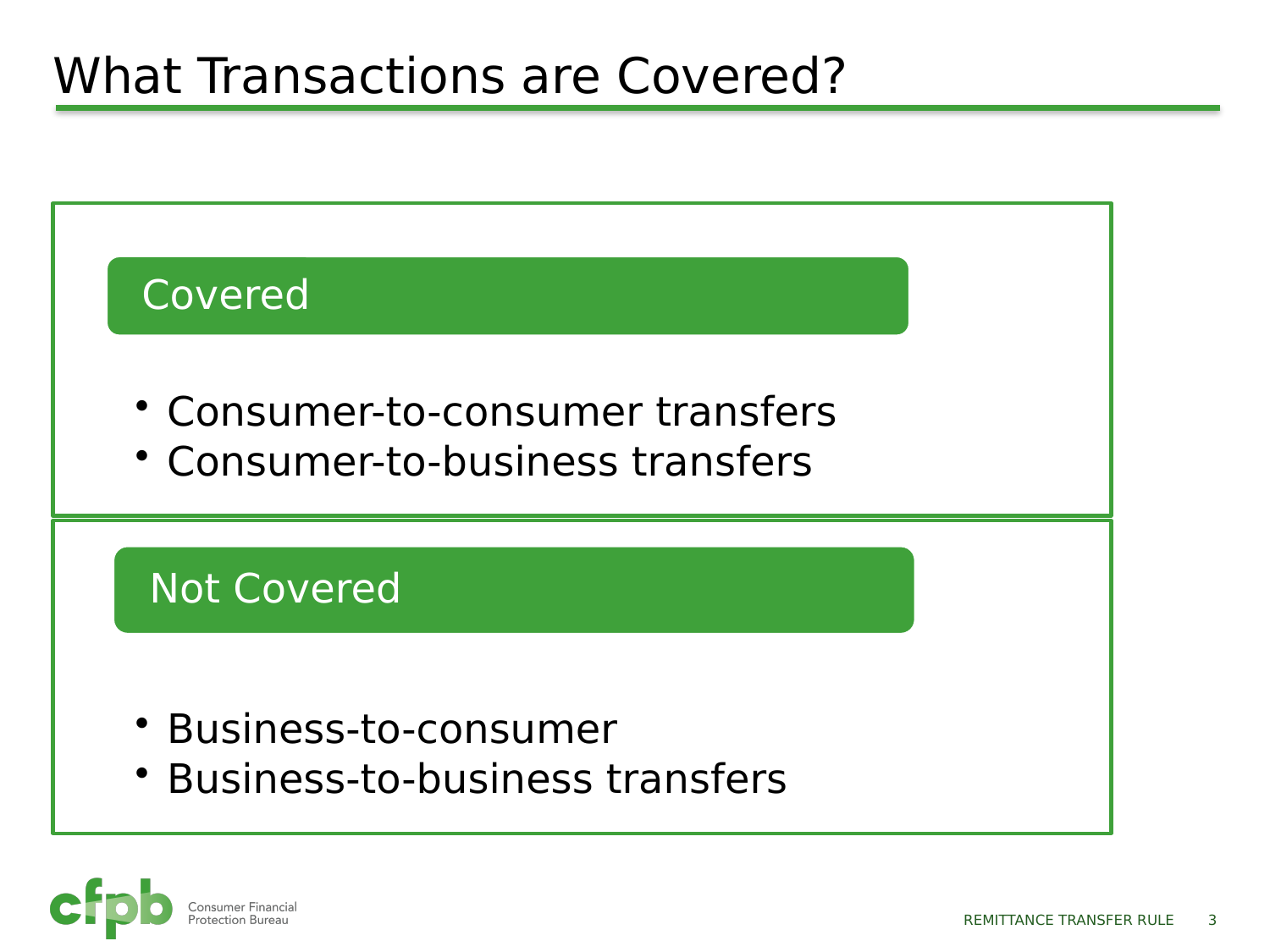

# What Transactions are Covered?
Consumer-to-consumer transfers
Consumer-to-business transfers
Covered
Business-to-consumer
Business-to-business transfers
Not Covered
Remittance Transfer Rule
3